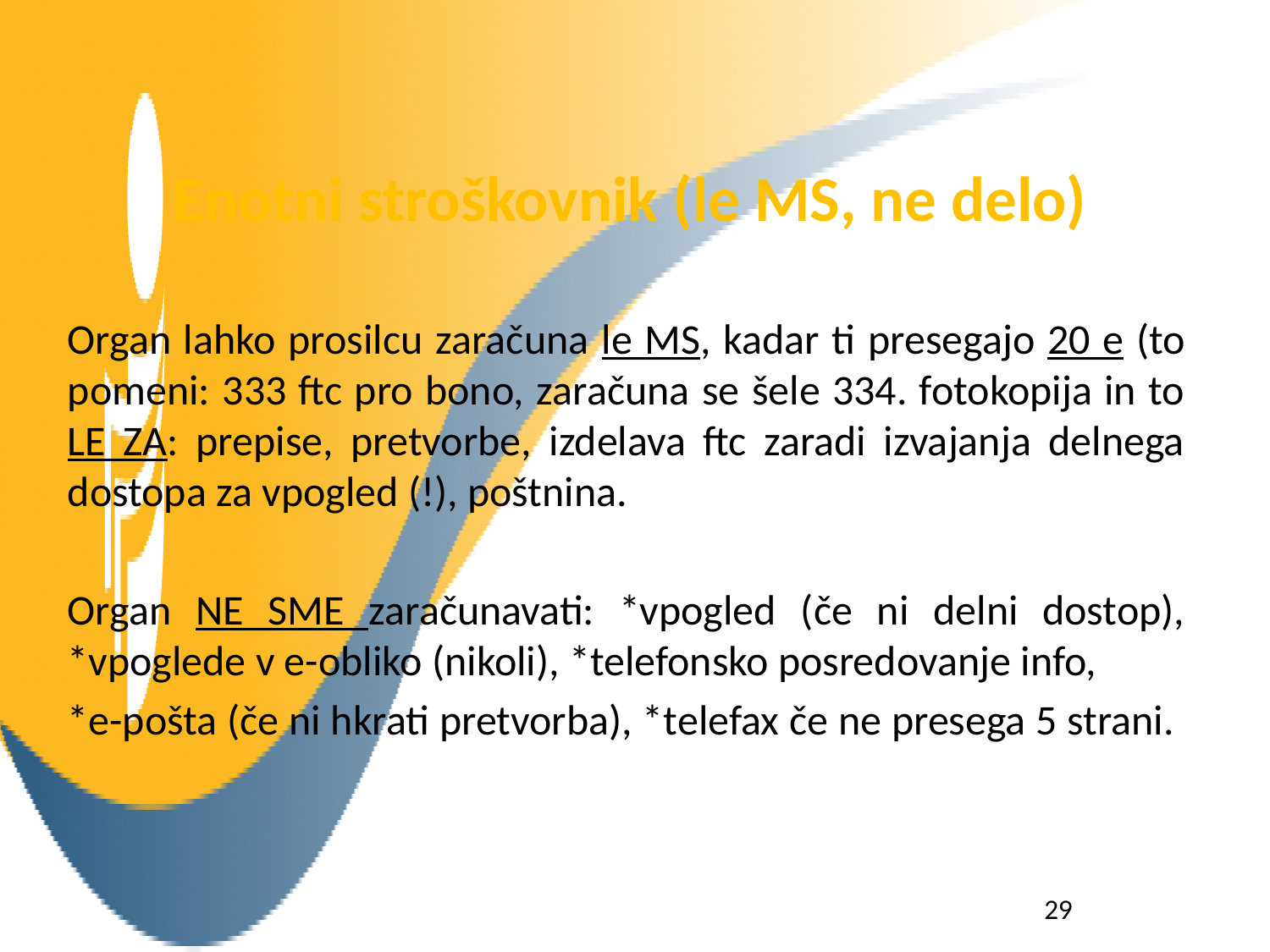

# Enotni stroškovnik (le MS, ne delo)

Organ lahko prosilcu zaračuna le MS, kadar ti presegajo 20 e (to pomeni: 333 ftc pro bono, zaračuna se šele 334. fotokopija in to LE ZA: prepise, pretvorbe, izdelava ftc zaradi izvajanja delnega dostopa za vpogled (!), poštnina.

Organ NE SME zaračunavati: *vpogled (če ni delni dostop), *vpoglede v e-obliko (nikoli), *telefonsko posredovanje info,
*e-pošta (če ni hkrati pretvorba), *telefax če ne presega 5 strani.

29